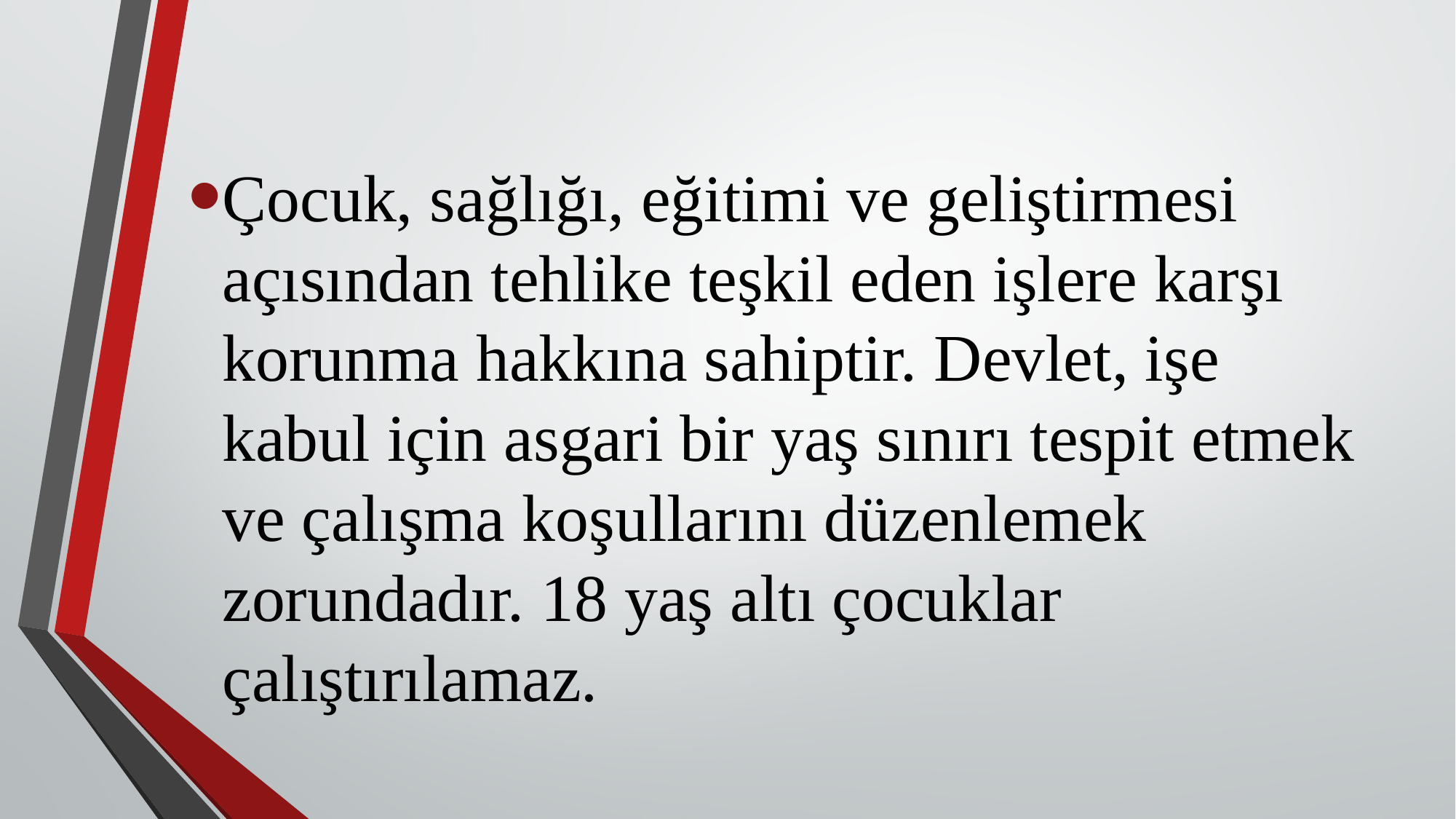

Çocuk, sağlığı, eğitimi ve geliştirmesi açısından tehlike teşkil eden işlere karşı korunma hakkına sahiptir. Devlet, işe kabul için asgari bir yaş sınırı tespit etmek ve çalışma koşullarını düzenlemek zorundadır. 18 yaş altı çocuklar çalıştırılamaz.